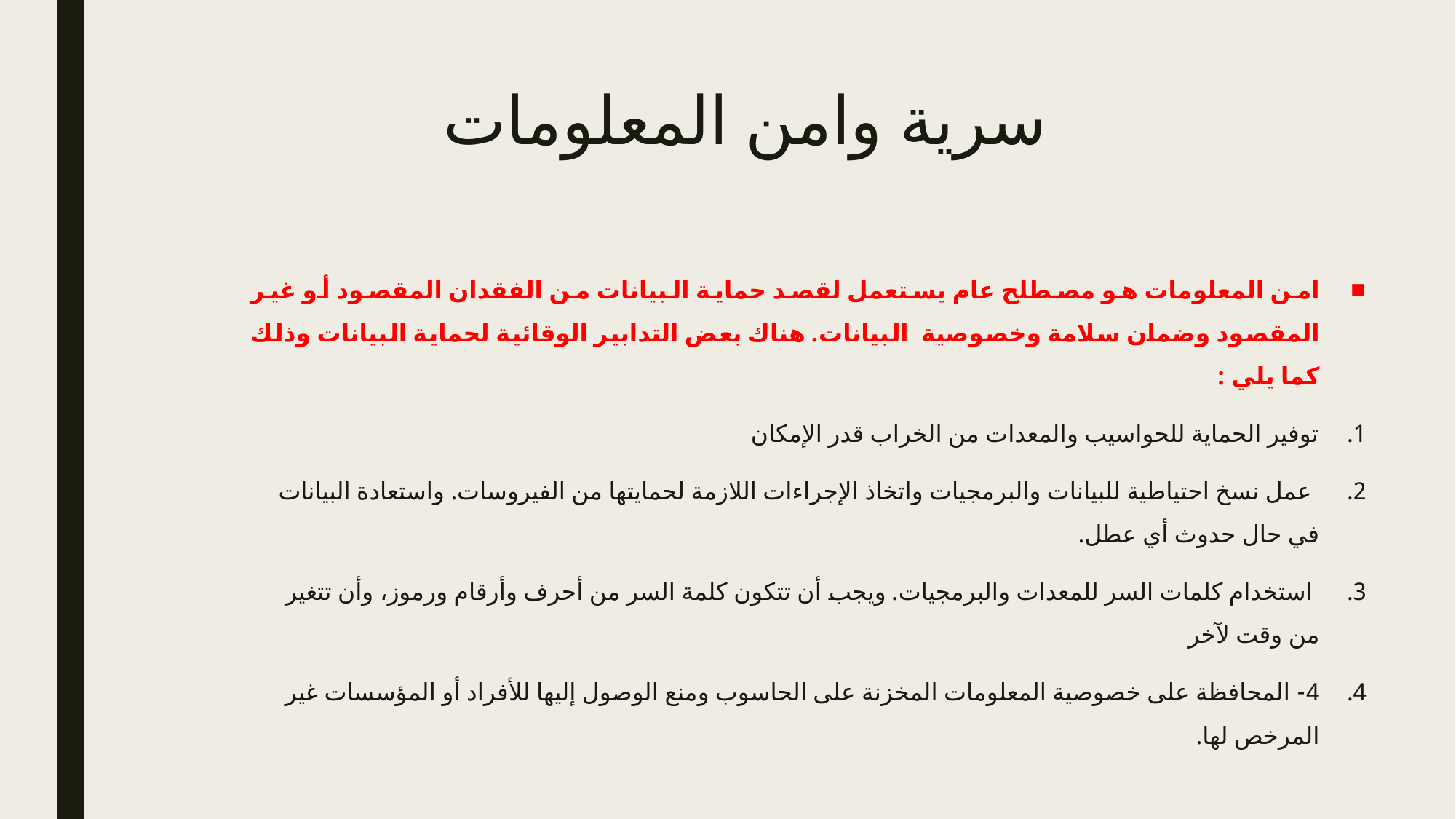

# سرية وامن المعلومات
امن المعلومات هو مصطلح عام يستعمل لقصد حماية البيانات من الفقدان المقصود أو غير المقصود وضمان سلامة وخصوصية  البيانات. هناك بعض التدابير الوقائية لحماية البيانات وذلك كما يلي :
توفير الحماية للحواسيب والمعدات من الخراب قدر الإمكان
 عمل نسخ احتياطية للبيانات والبرمجيات واتخاذ الإجراءات اللازمة لحمايتها من الفيروسات. واستعادة البيانات في حال حدوث أي عطل.
 استخدام كلمات السر للمعدات والبرمجيات. ويجب أن تتكون كلمة السر من أحرف وأرقام ورموز، وأن تتغير من وقت لآخر
4- المحافظة على خصوصية المعلومات المخزنة على الحاسوب ومنع الوصول إليها للأفراد أو المؤسسات غير المرخص لها.